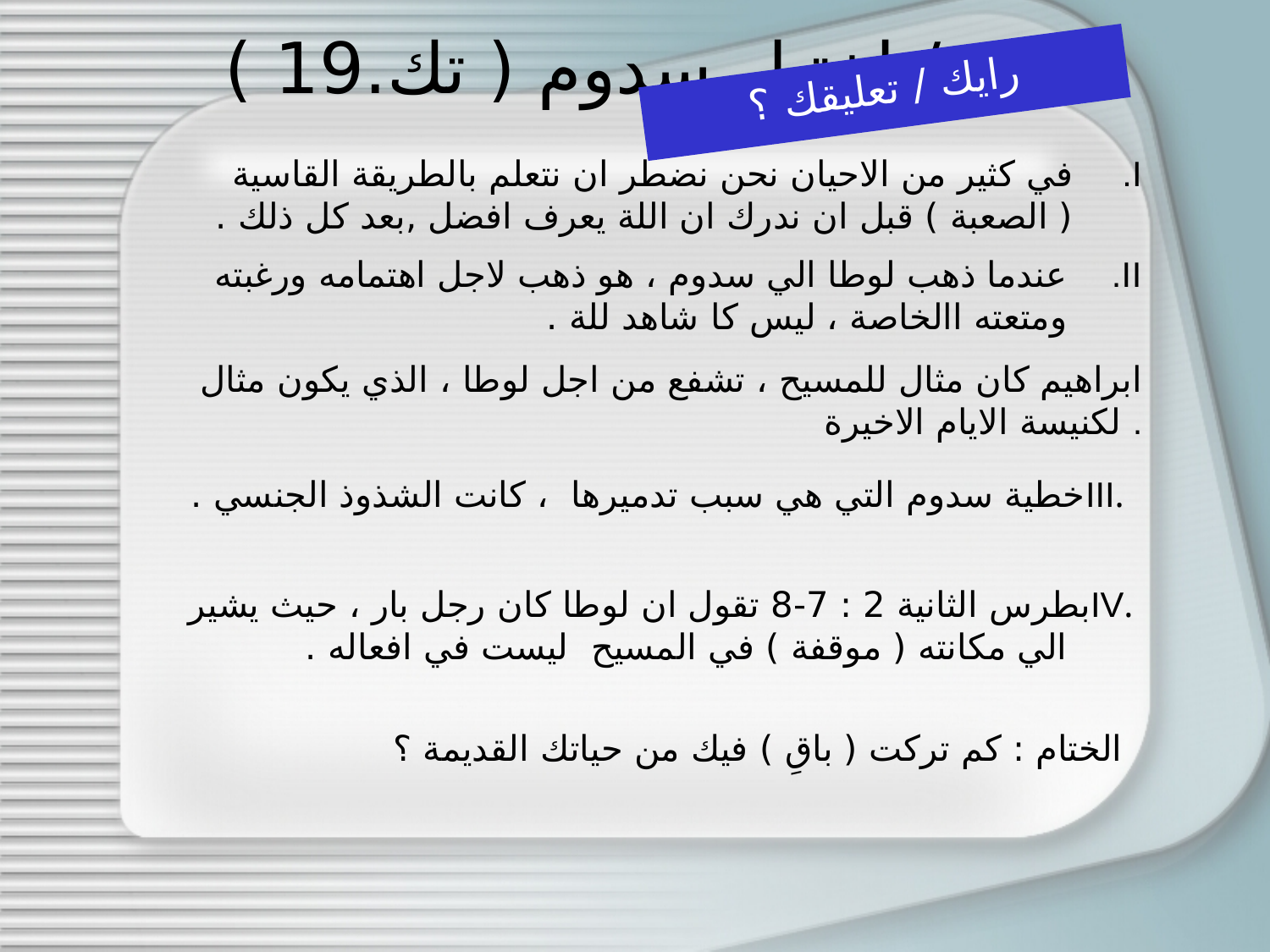

# خبرة / اختبار سدوم ( تك.19 )
رايك / تعليقك ؟
في كثير من الاحيان نحن نضطر ان نتعلم بالطريقة القاسية ( الصعبة ) قبل ان ندرك ان اللة يعرف افضل ,بعد كل ذلك .
عندما ذهب لوطا الي سدوم ، هو ذهب لاجل اهتمامه ورغبته ومتعته االخاصة ، ليس كا شاهد للة .
ابراهيم كان مثال للمسيح ، تشفع من اجل لوطا ، الذي يكون مثال لكنيسة الايام الاخيرة .
  .IIIخطية سدوم التي هي سبب تدميرها  ، كانت الشذوذ الجنسي .
 .IVبطرس الثانية 2 : 7-8 تقول ان لوطا كان رجل بار ، حيث يشير الي مكانته ( موقفة ) في المسيح  ليست في افعاله .
الختام : كم تركت ( باقِ ) فيك من حياتك القديمة ؟